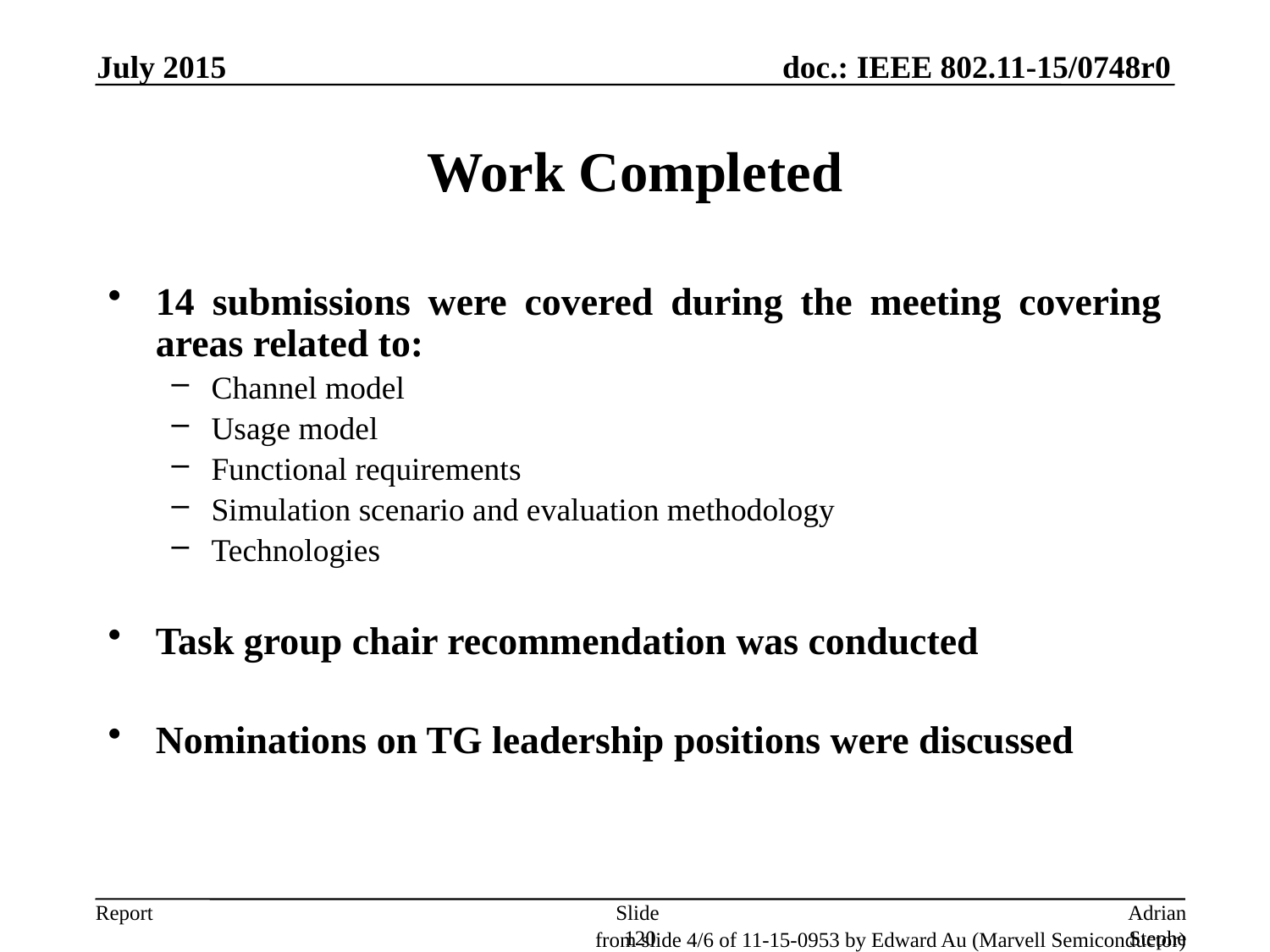

July 2015
# Work Completed
14 submissions were covered during the meeting covering areas related to:
Channel model
Usage model
Functional requirements
Simulation scenario and evaluation methodology
Technologies

Task group chair recommendation was conducted

Nominations on TG leadership positions were discussed

Slide 120
Adrian Stephens, Intel
from slide 4/6 of 11-15-0953 by Edward Au (Marvell Semiconductor)